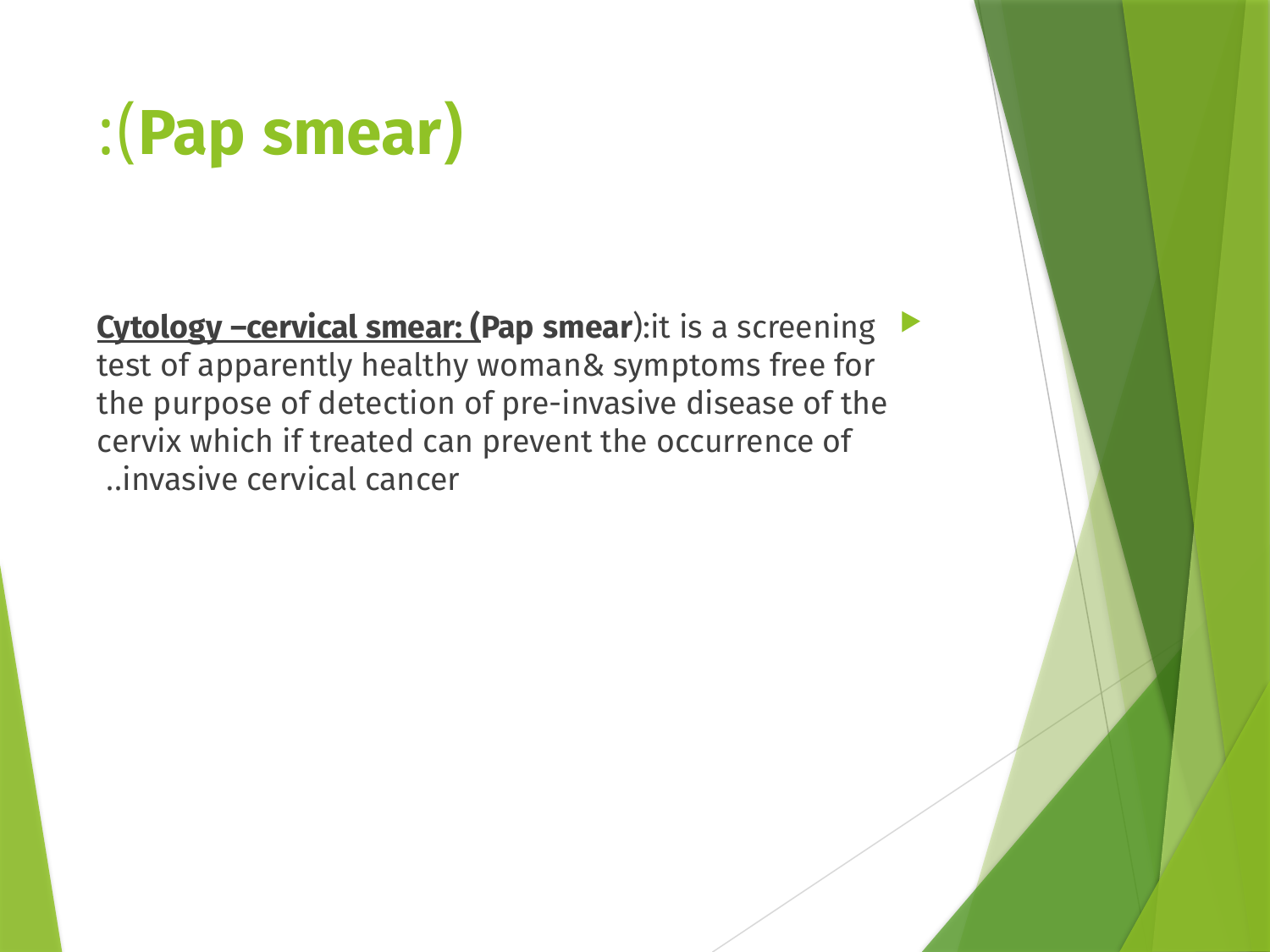

# (Pap smear):
Cytology –cervical smear: (Pap smear):it is a screening test of apparently healthy woman& symptoms free for the purpose of detection of pre-invasive disease of the cervix which if treated can prevent the occurrence of invasive cervical cancer..